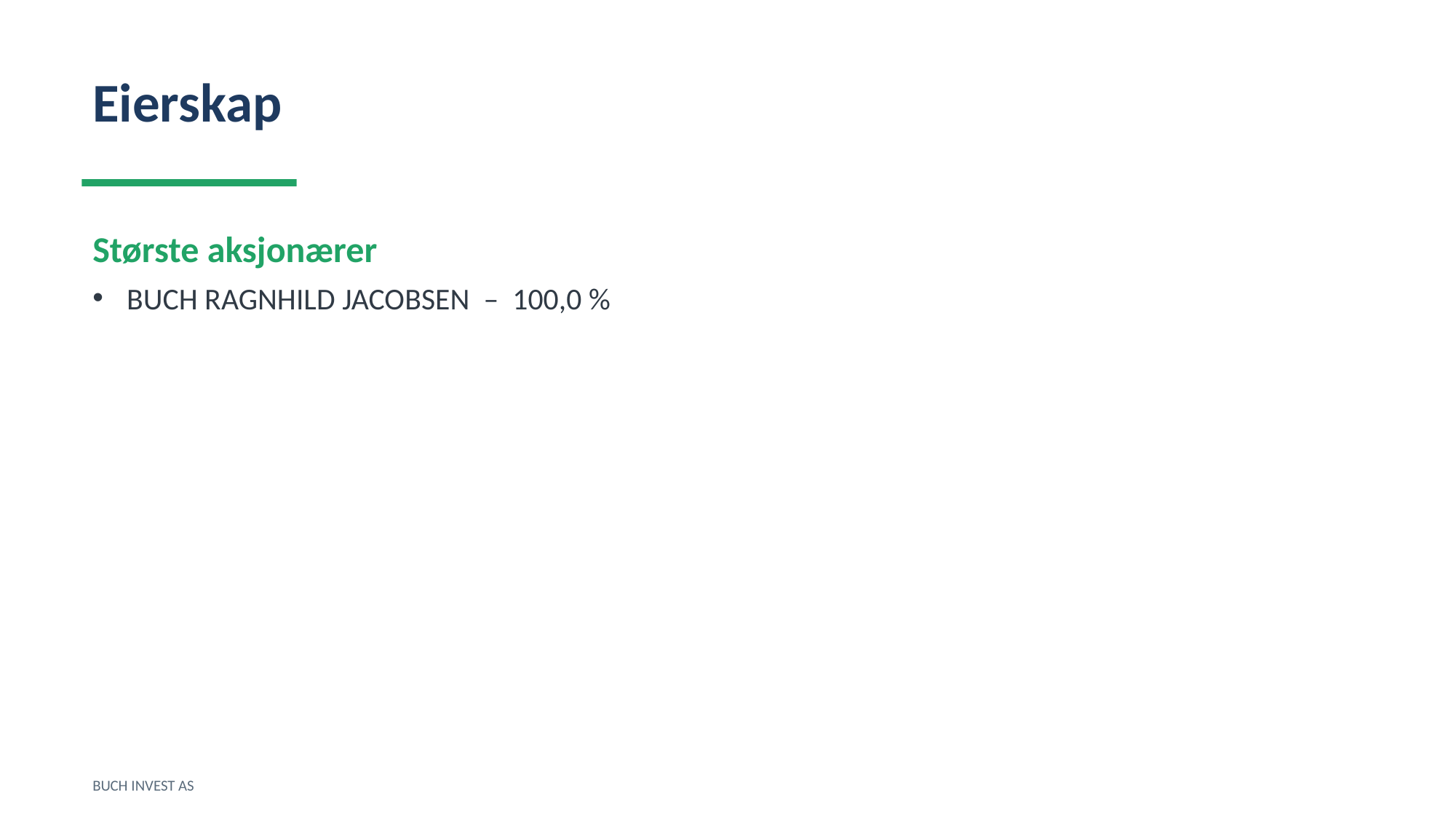

Eierskap

Største aksjonærer
BUCH RAGNHILD JACOBSEN  –  100,0 %
BUCH INVEST AS